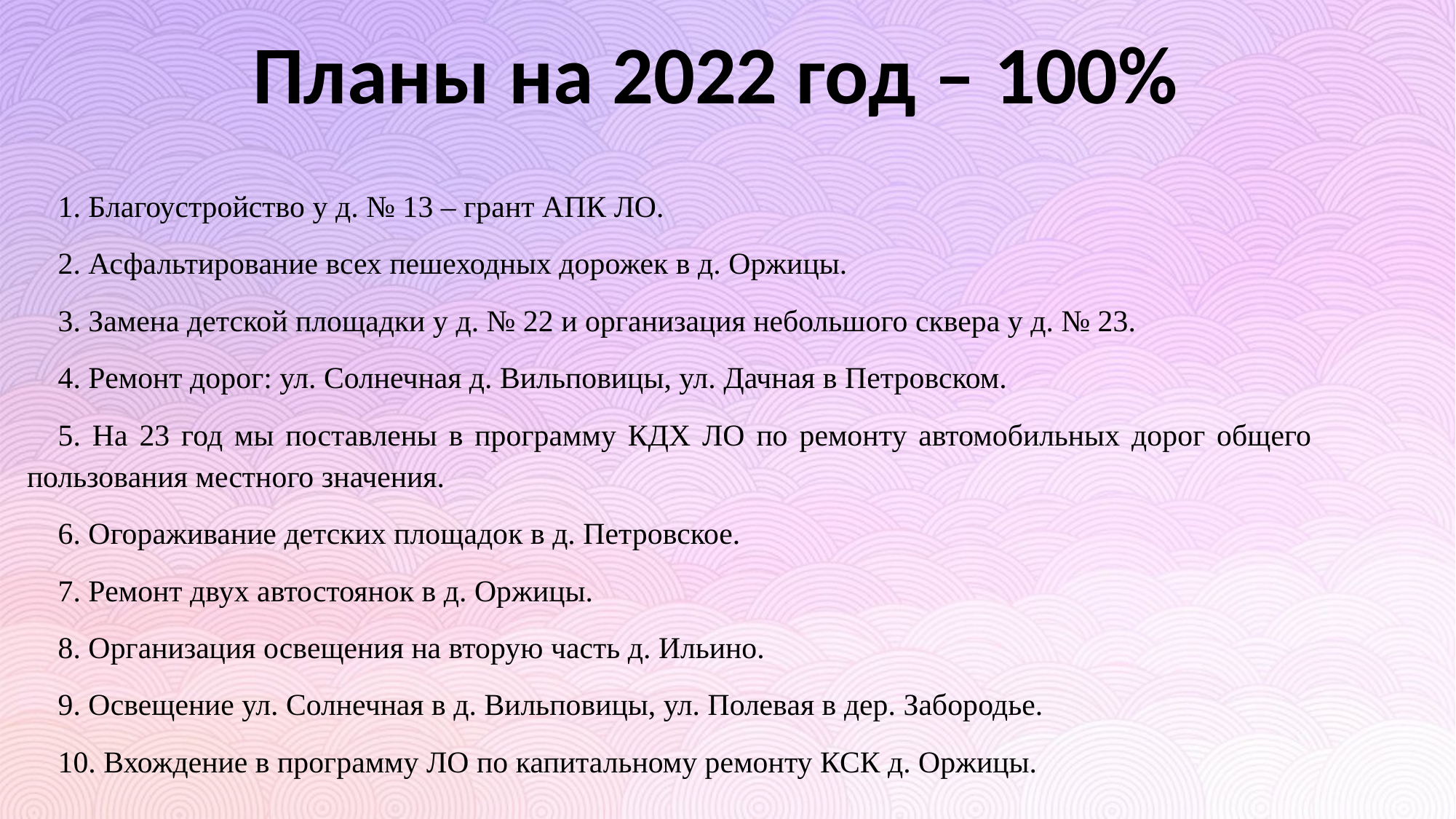

Планы на 2022 год – 100%
1. Благоустройство у д. № 13 – грант АПК ЛО.
2. Асфальтирование всех пешеходных дорожек в д. Оржицы.
3. Замена детской площадки у д. № 22 и организация небольшого сквера у д. № 23.
4. Ремонт дорог: ул. Солнечная д. Вильповицы, ул. Дачная в Петровском.
5. На 23 год мы поставлены в программу КДХ ЛО по ремонту автомобильных дорог общего         пользования местного значения.
6. Огораживание детских площадок в д. Петровское.
7. Ремонт двух автостоянок в д. Оржицы.
8. Организация освещения на вторую часть д. Ильино.
9. Освещение ул. Солнечная в д. Вильповицы, ул. Полевая в дер. Забородье.
10. Вхождение в программу ЛО по капитальному ремонту КСК д. Оржицы.